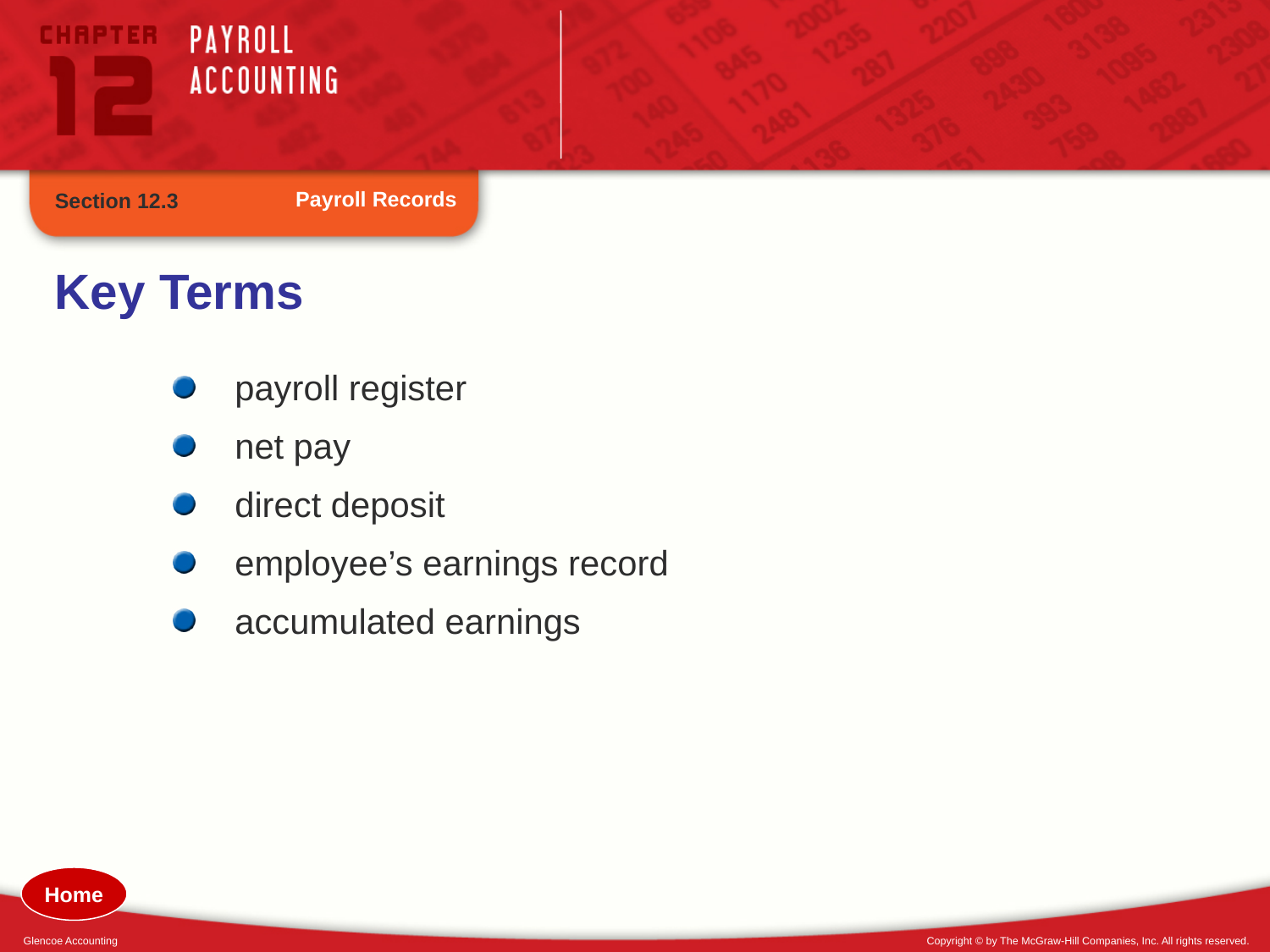

Payroll Records
Section 12.3
Key Terms
payroll register
net pay
direct deposit
employee’s earnings record
accumulated earnings
Home
Glencoe Accounting